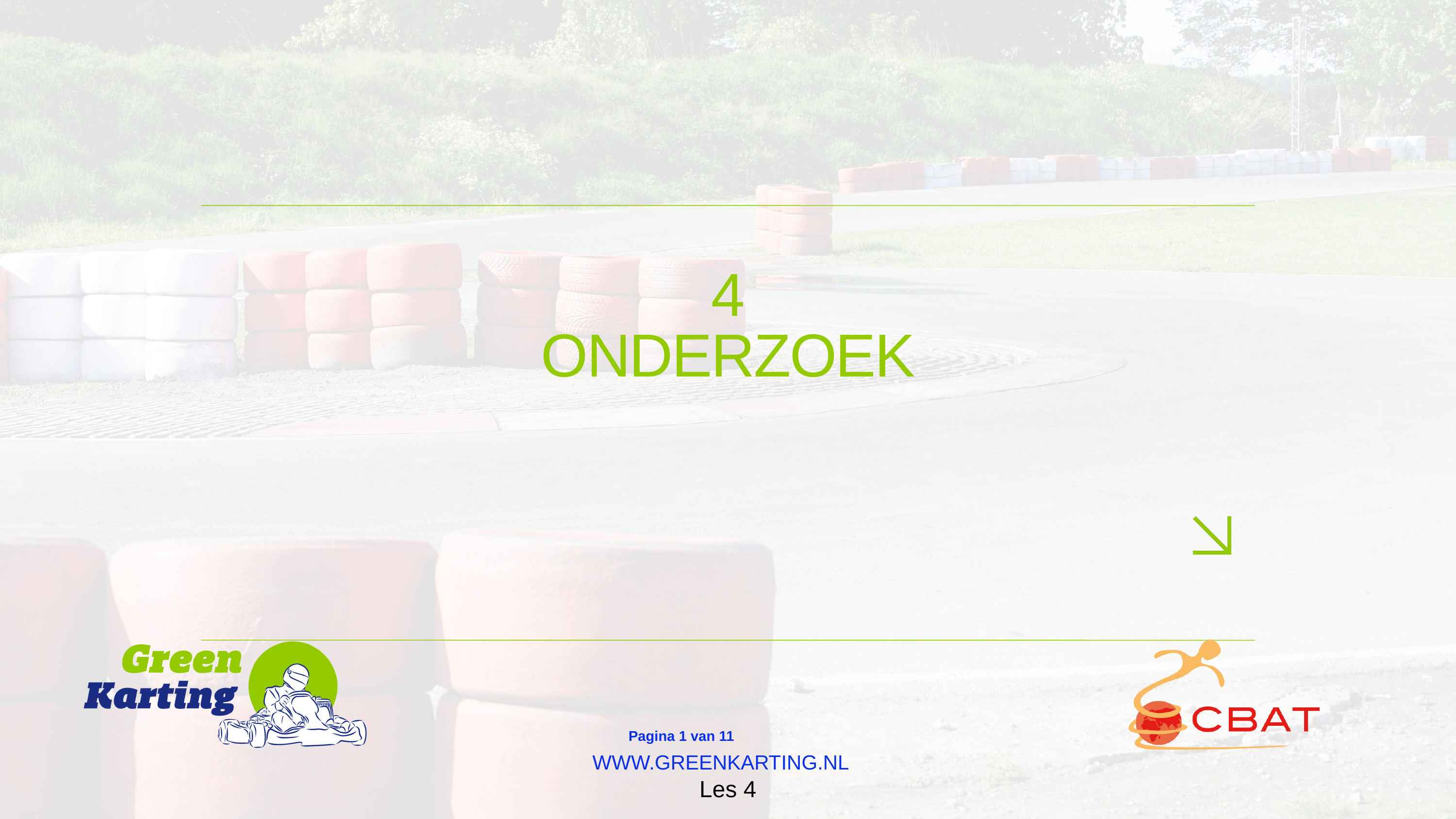

4
ONDERZOEK

Pagina 1 van 11
WWW.GREENKARTING.NL
Les 4